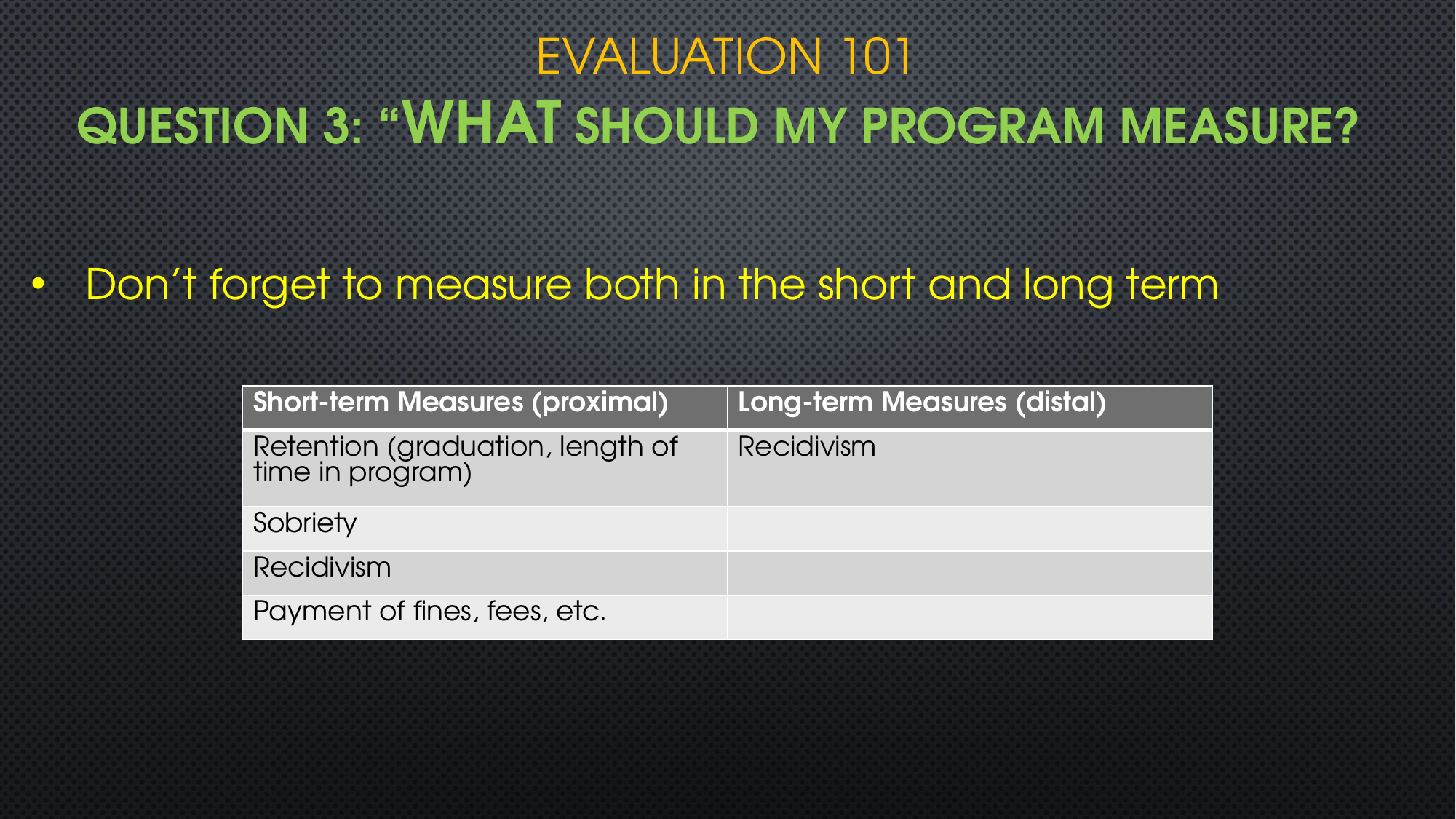

# Evaluation 101
Question 3: “What should my program measure?
Don’t forget to measure both in the short and long term
| Short-term Measures (proximal) | Long-term Measures (distal) |
| --- | --- |
| Retention (graduation, length of time in program) | Recidivism |
| Sobriety |  |
| Recidivism |  |
| Payment of fines, fees, etc. |  |